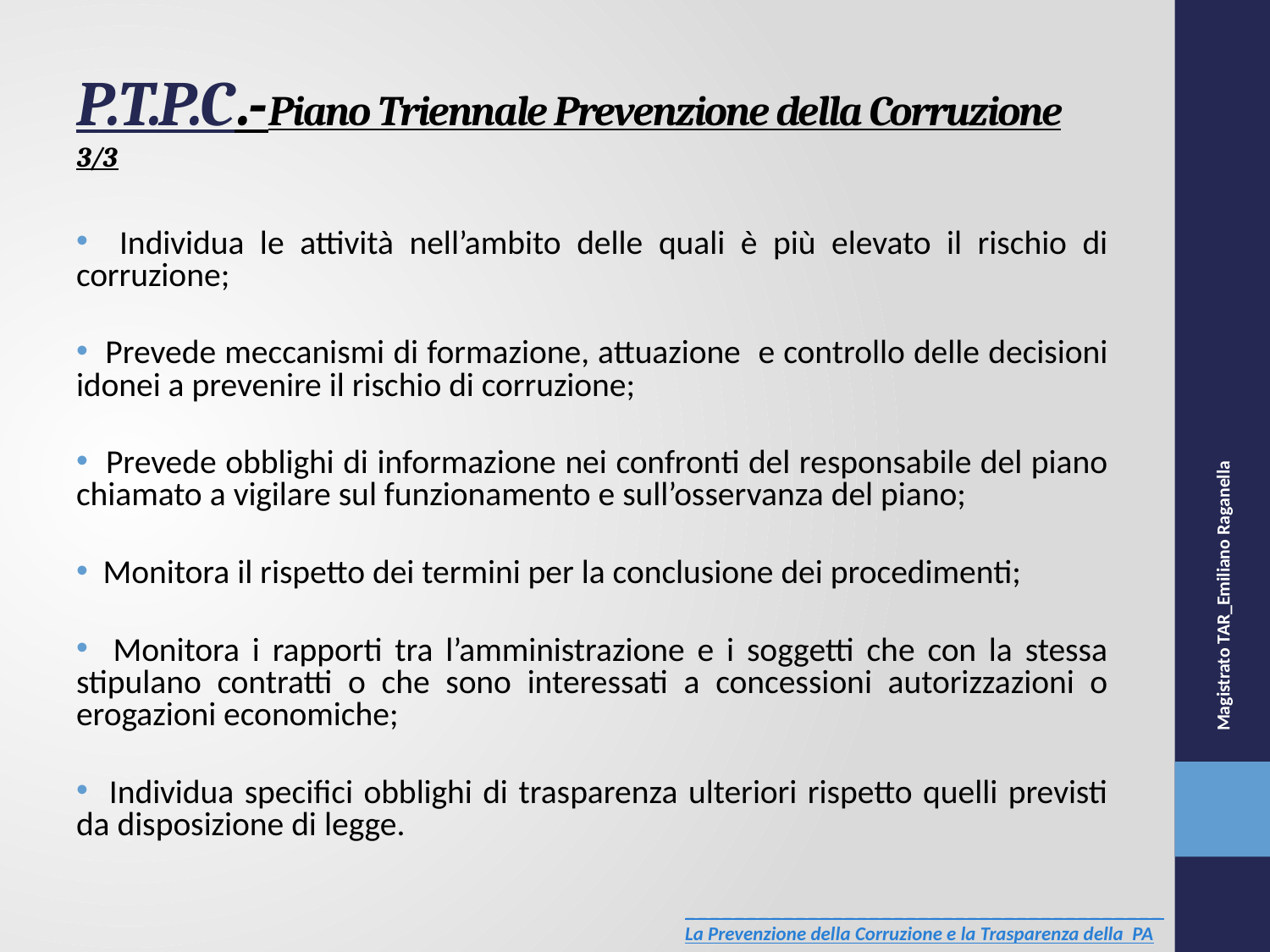

# P.T.P.C.-Piano Triennale Prevenzione della Corruzione 3/3
  Individua le attività nell’ambito delle quali è più elevato il rischio di corruzione;

  Prevede meccanismi di formazione, attuazione  e controllo delle decisioni idonei a prevenire il rischio di corruzione;

  Prevede obblighi di informazione nei confronti del responsabile del piano chiamato a vigilare sul funzionamento e sull’osservanza del piano;

  Monitora il rispetto dei termini per la conclusione dei procedimenti;

  Monitora i rapporti tra l’amministrazione e i soggetti che con la stessa stipulano contratti o che sono interessati a concessioni autorizzazioni o erogazioni economiche;

  Individua specifici obblighi di trasparenza ulteriori rispetto quelli previsti da disposizione di legge.

Magistrato TAR_Emiliano Raganella
_______________________________________
La Prevenzione della Corruzione e la Trasparenza della  PA